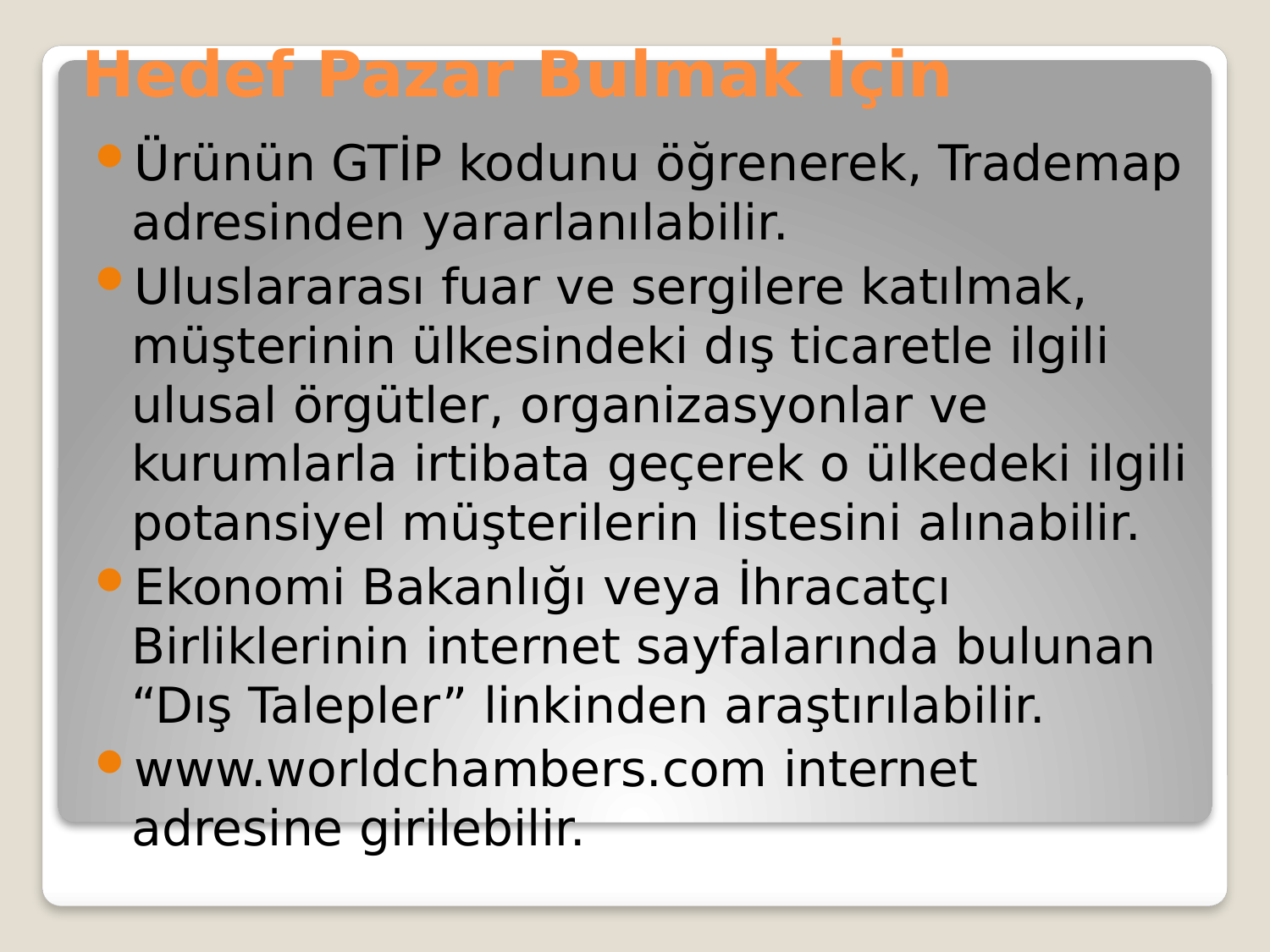

# Hedef Pazar Bulmak İçin
Ürünün GTİP kodunu öğrenerek, Trademap adresinden yararlanılabilir.
Uluslararası fuar ve sergilere katılmak, müşterinin ülkesindeki dış ticaretle ilgili ulusal örgütler, organizasyonlar ve kurumlarla irtibata geçerek o ülkedeki ilgili potansiyel müşterilerin listesini alınabilir.
Ekonomi Bakanlığı veya İhracatçı Birliklerinin internet sayfalarında bulunan “Dış Talepler” linkinden araştırılabilir.
www.worldchambers.com internet adresine girilebilir.